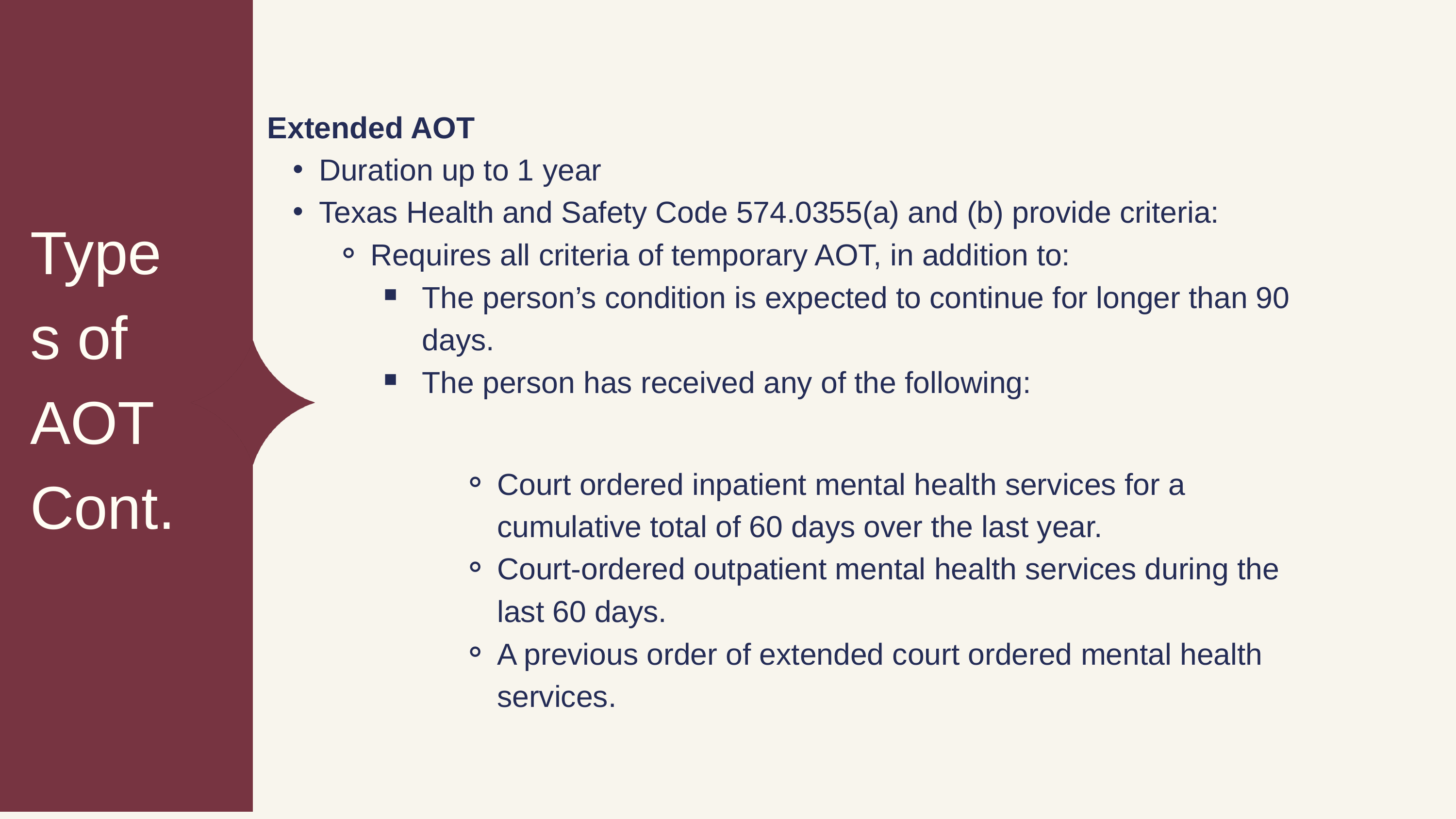

Extended AOT
Duration up to 1 year
Texas Health and Safety Code 574.0355(a) and (b) provide criteria:
Requires all criteria of temporary AOT, in addition to:
The person’s condition is expected to continue for longer than 90 days.
The person has received any of the following:
Types of AOT Cont.

Court ordered inpatient mental health services for a cumulative total of 60 days over the last year.
Court-ordered outpatient mental health services during the last 60 days.
A previous order of extended court ordered mental health services.